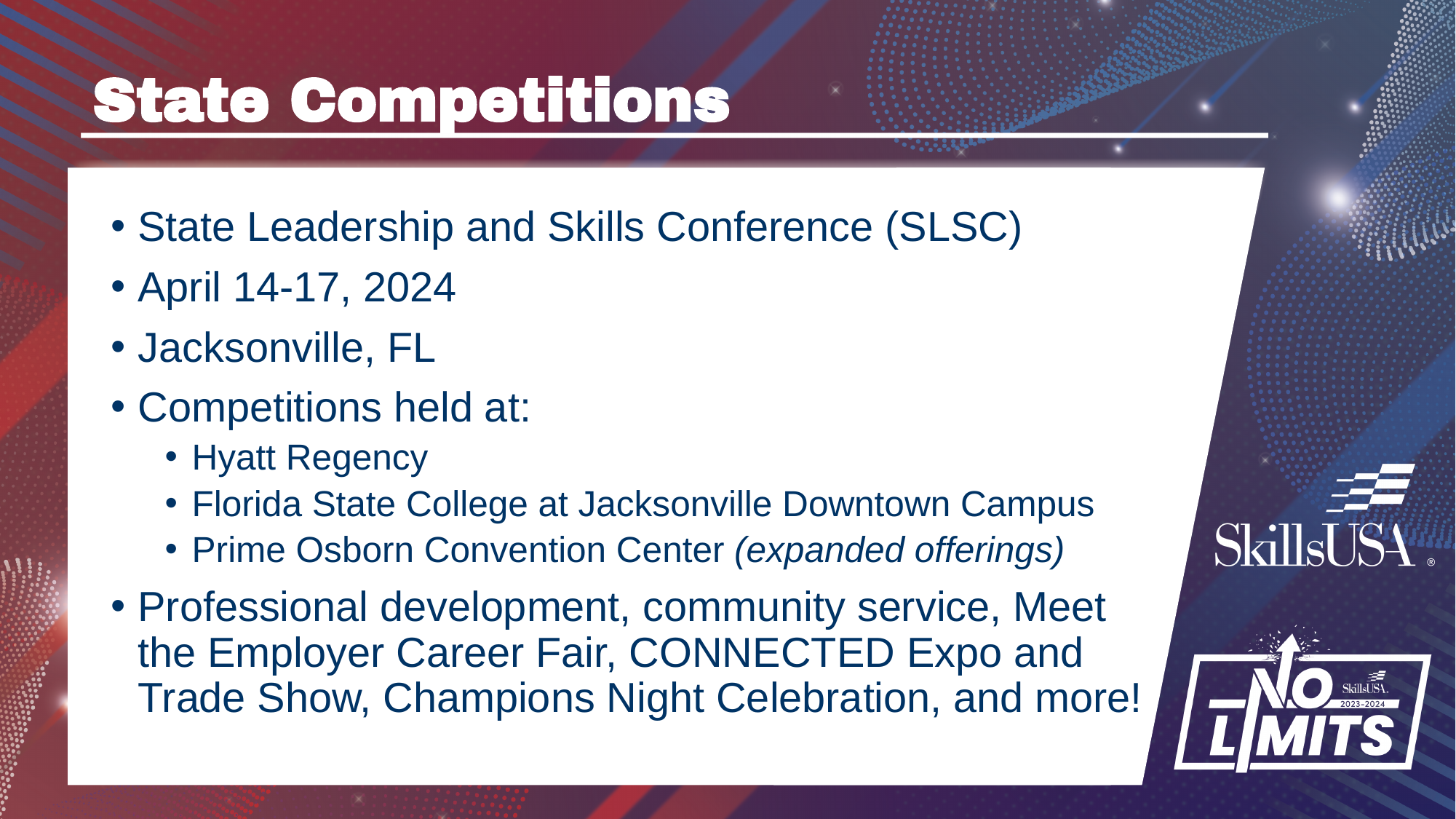

# State Competitions
State Leadership and Skills Conference (SLSC)
April 14-17, 2024
Jacksonville, FL
Competitions held at:
Hyatt Regency
Florida State College at Jacksonville Downtown Campus
Prime Osborn Convention Center (expanded offerings)
Professional development, community service, Meet the Employer Career Fair, CONNECTED Expo and Trade Show, Champions Night Celebration, and more!